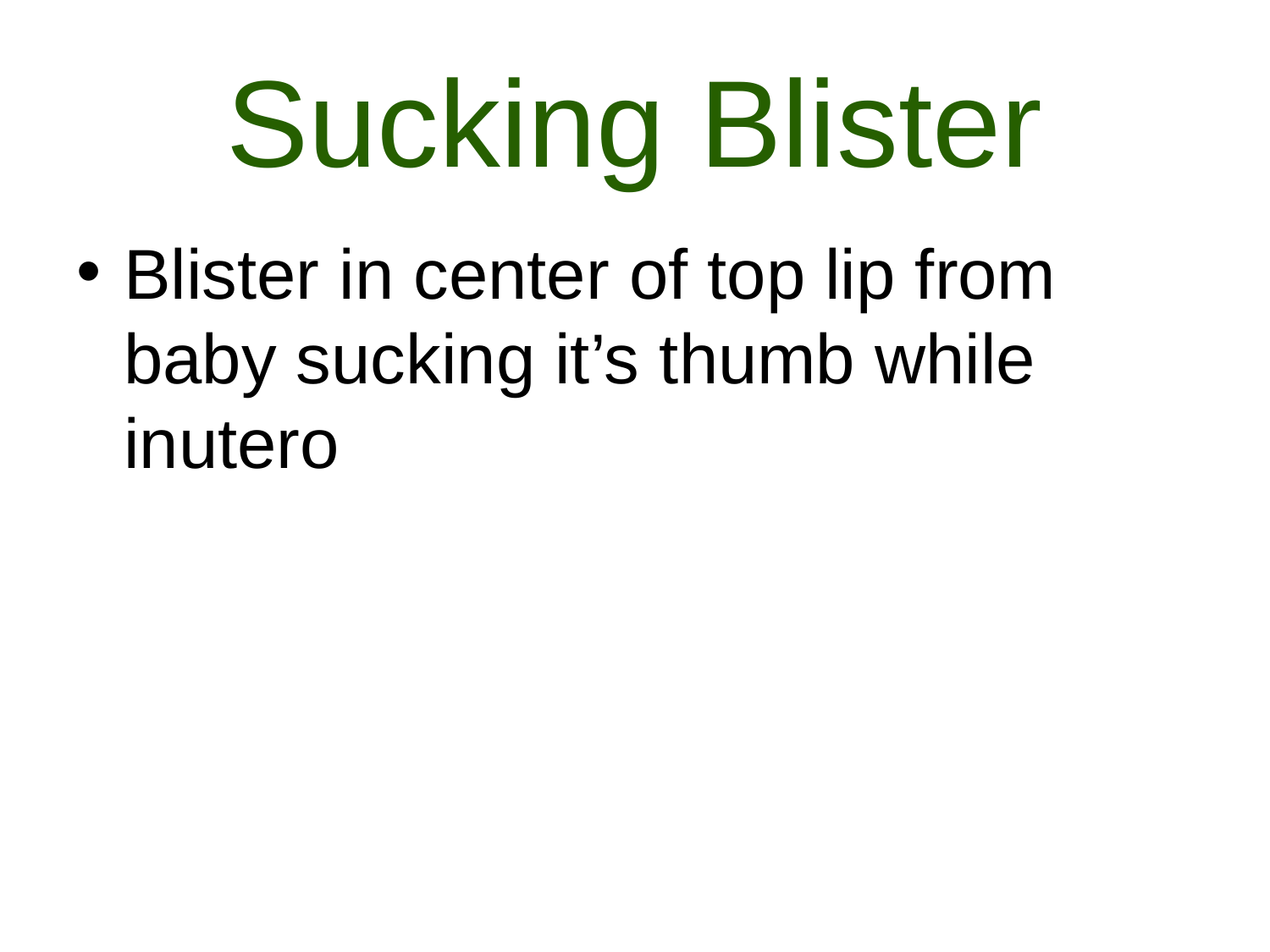

# Sucking Blister
Blister in center of top lip from baby sucking it’s thumb while inutero